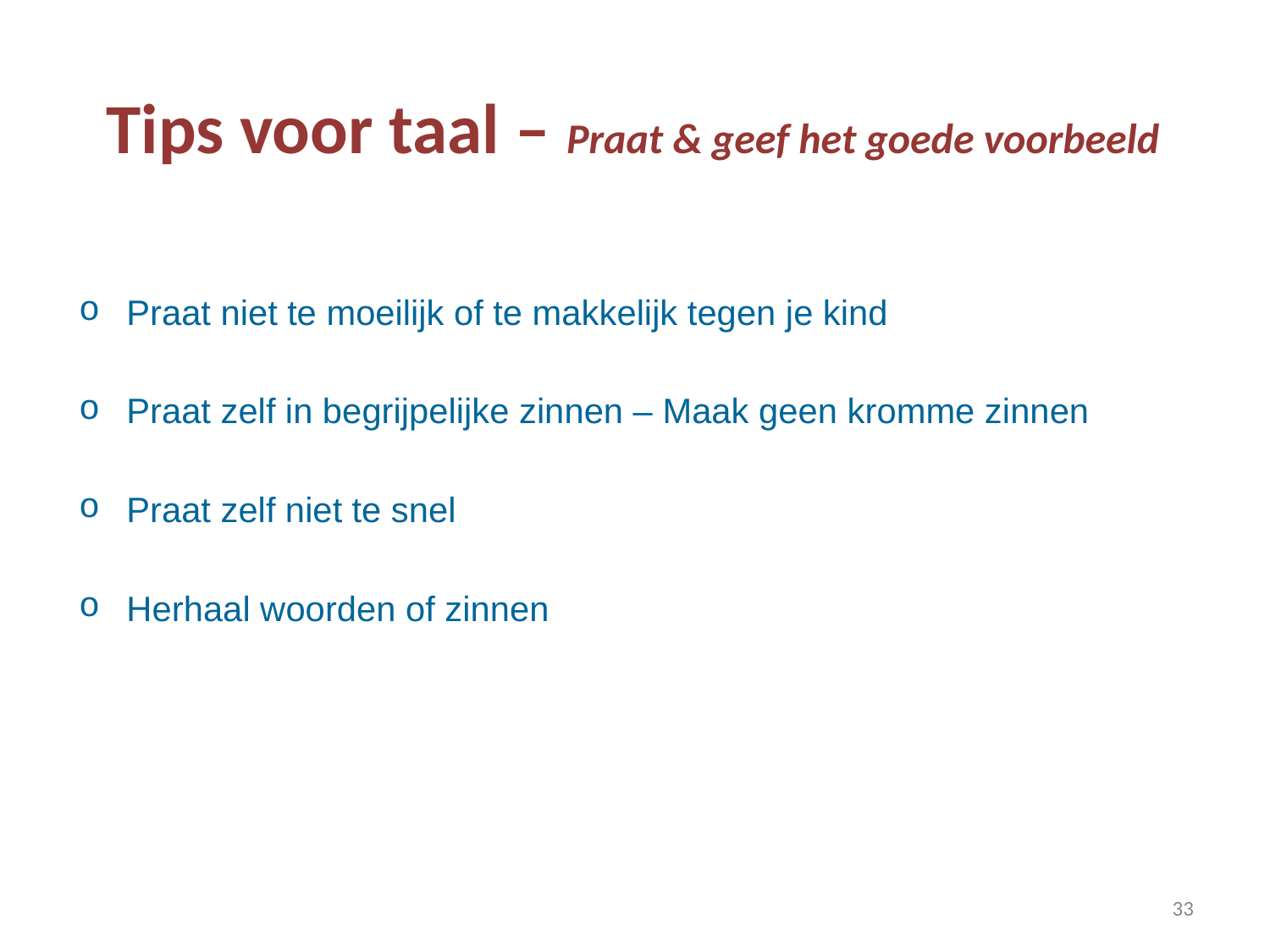

# Tips voor taal – Praat & geef het goede voorbeeld
Praat niet te moeilijk of te makkelijk tegen je kind

Praat zelf in begrijpelijke zinnen – Maak geen kromme zinnen

Praat zelf niet te snel

Herhaal woorden of zinnen

33